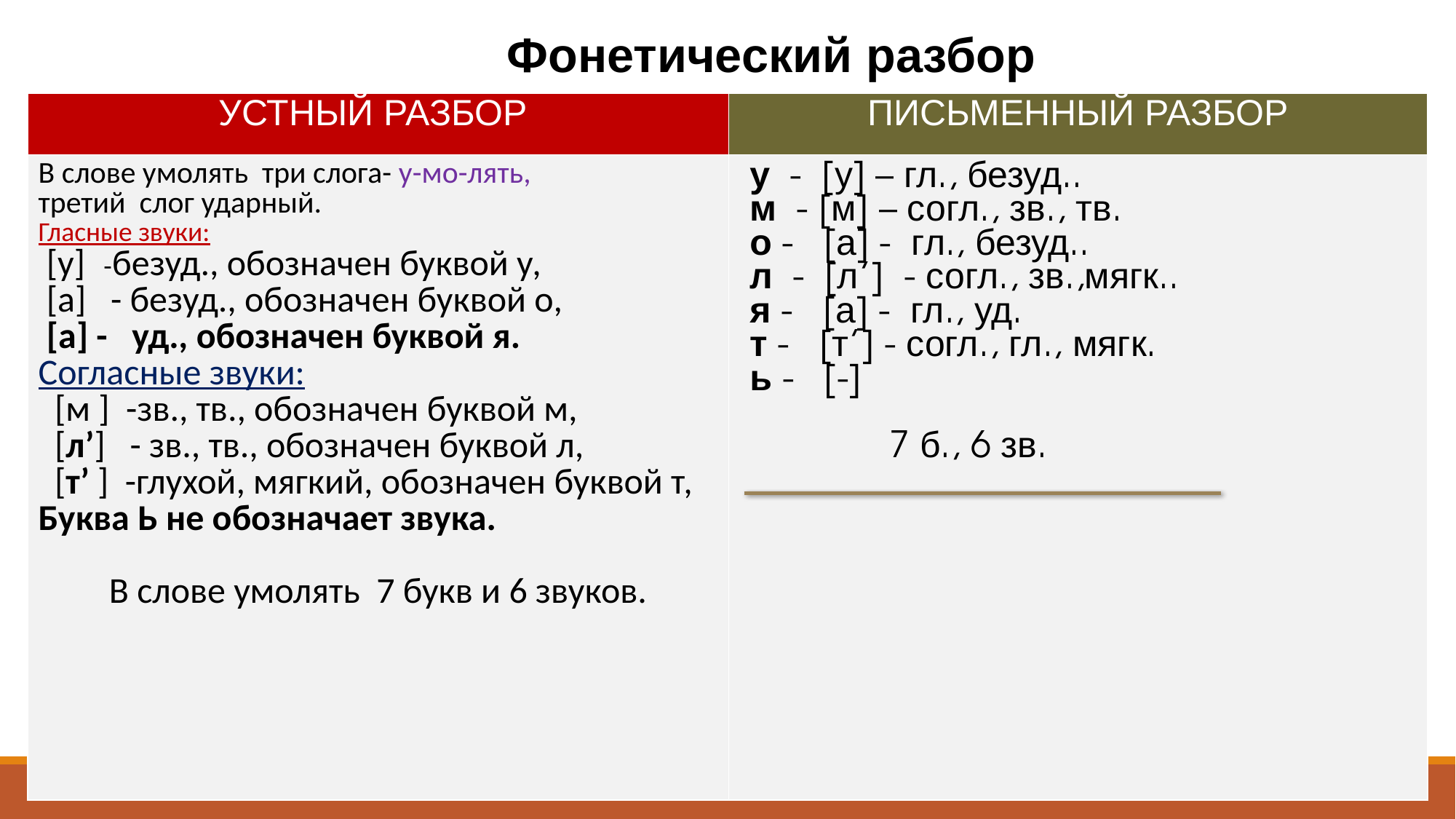

Фонетический разбор
| УСТНЫЙ РАЗБОР | ПИСЬМЕННЫЙ РАЗБОР |
| --- | --- |
| В слове умолять три слога- у-мо-лять, третий слог ударный. Гласные звуки: [у] -безуд., обозначен буквой у, [а] - безуд., обозначен буквой о, [а] - уд., обозначен буквой я. Согласные звуки: [м ] -зв., тв., обозначен буквой м, [л’] - зв., тв., обозначен буквой л, [т’ ] -глухой, мягкий, обозначен буквой т, Буква Ь не обозначает звука. В слове умолять 7 букв и 6 звуков. | у - [у] – гл., безуд.. м - [м] – согл., зв., тв. о - [а] - гл., безуд.. л - [л’] - согл., зв.,мягк.. я - [а] - гл., уд. т - [т’] - согл., гл., мягк. ь - [-] 7 б., 6 зв. |